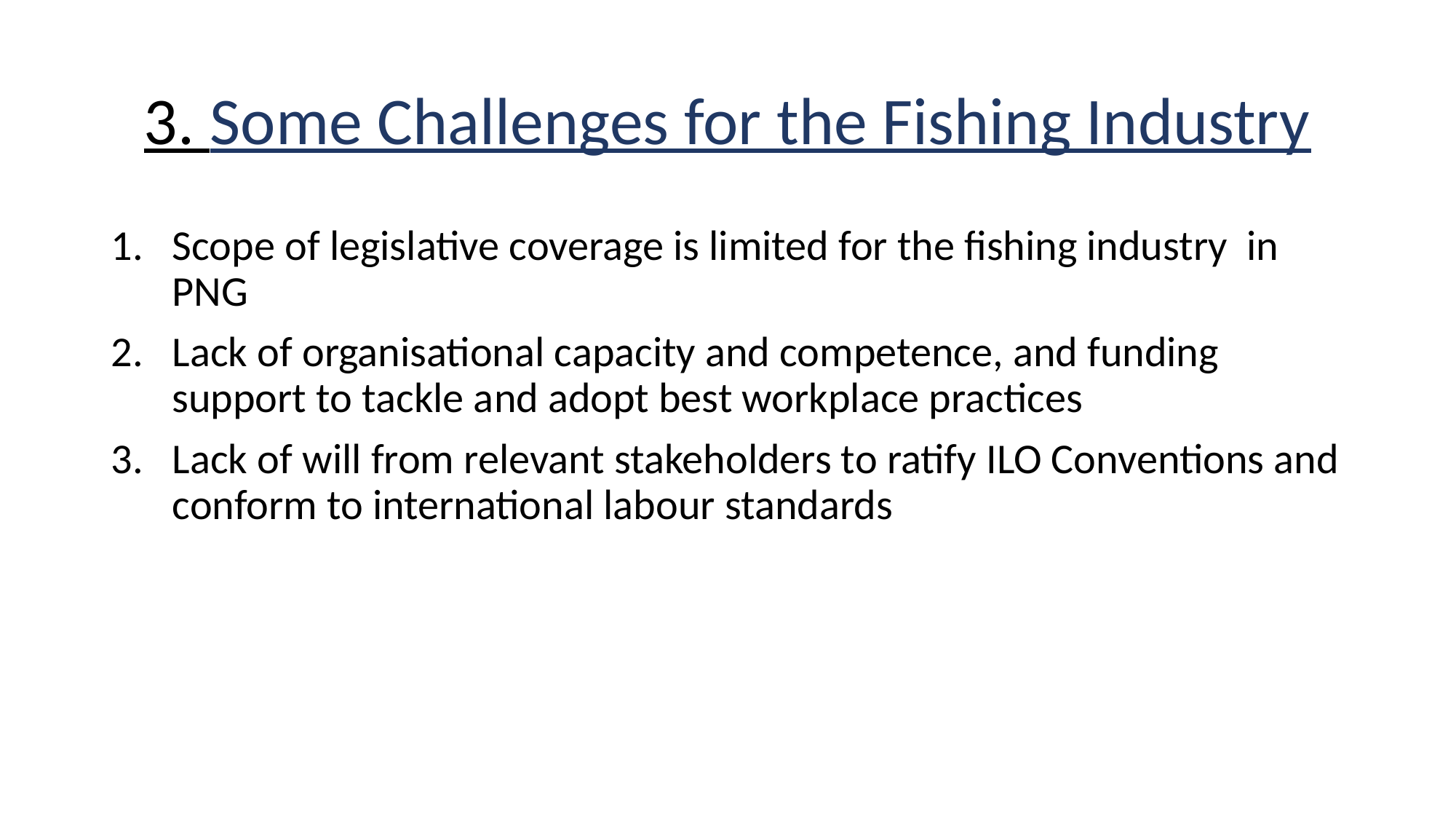

# 3. Some Challenges for the Fishing Industry
Scope of legislative coverage is limited for the fishing industry  in PNG
Lack of organisational capacity and competence, and funding support to tackle and adopt best workplace practices
Lack of will from relevant stakeholders to ratify ILO Conventions and conform to international labour standards